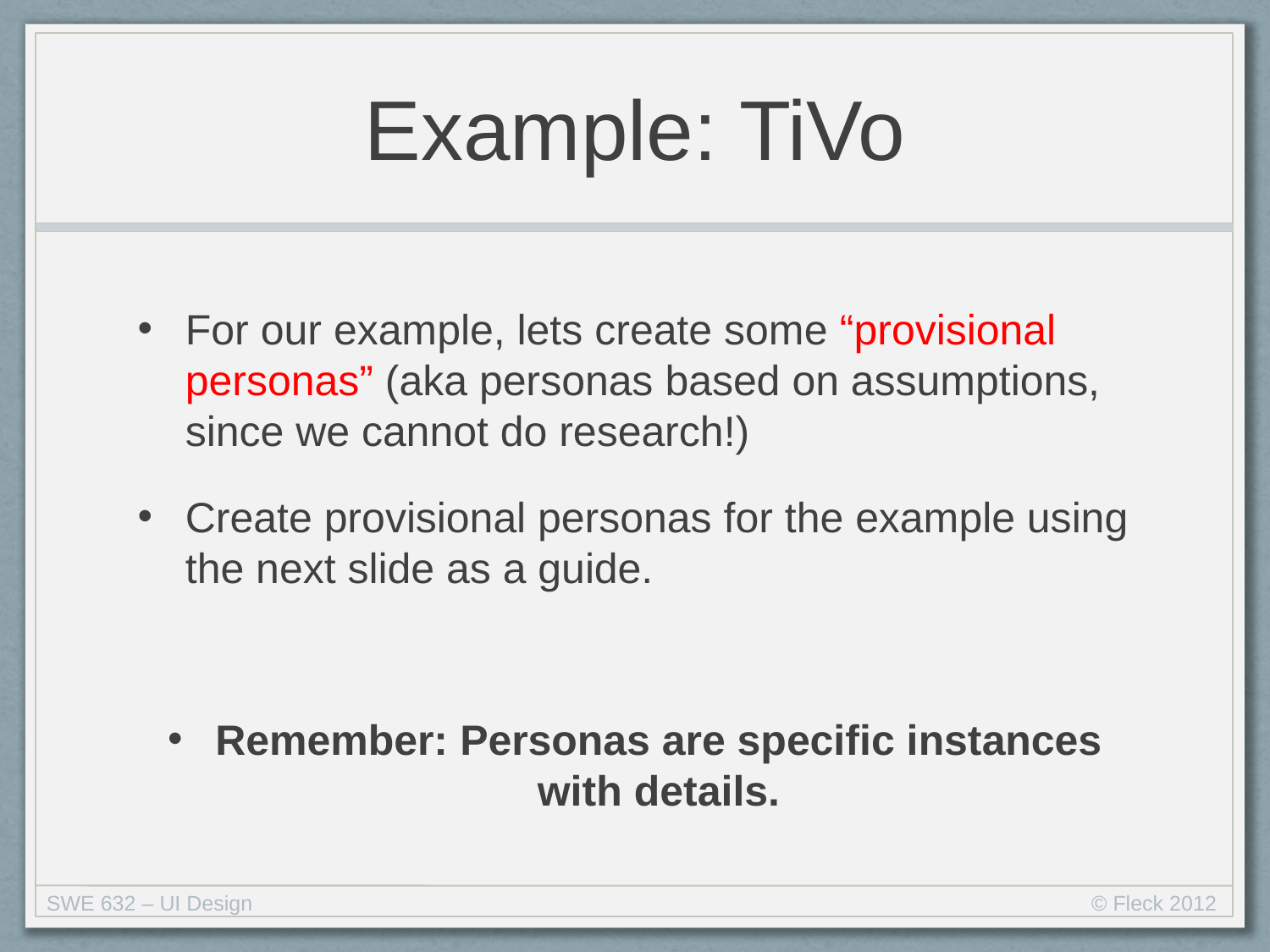

# Example: TiVo
For our example, lets create some “provisional personas” (aka personas based on assumptions, since we cannot do research!)
Create provisional personas for the example using the next slide as a guide.

Remember: Personas are specific instances with details.

SWE 632 – UI Design
© Fleck 2012